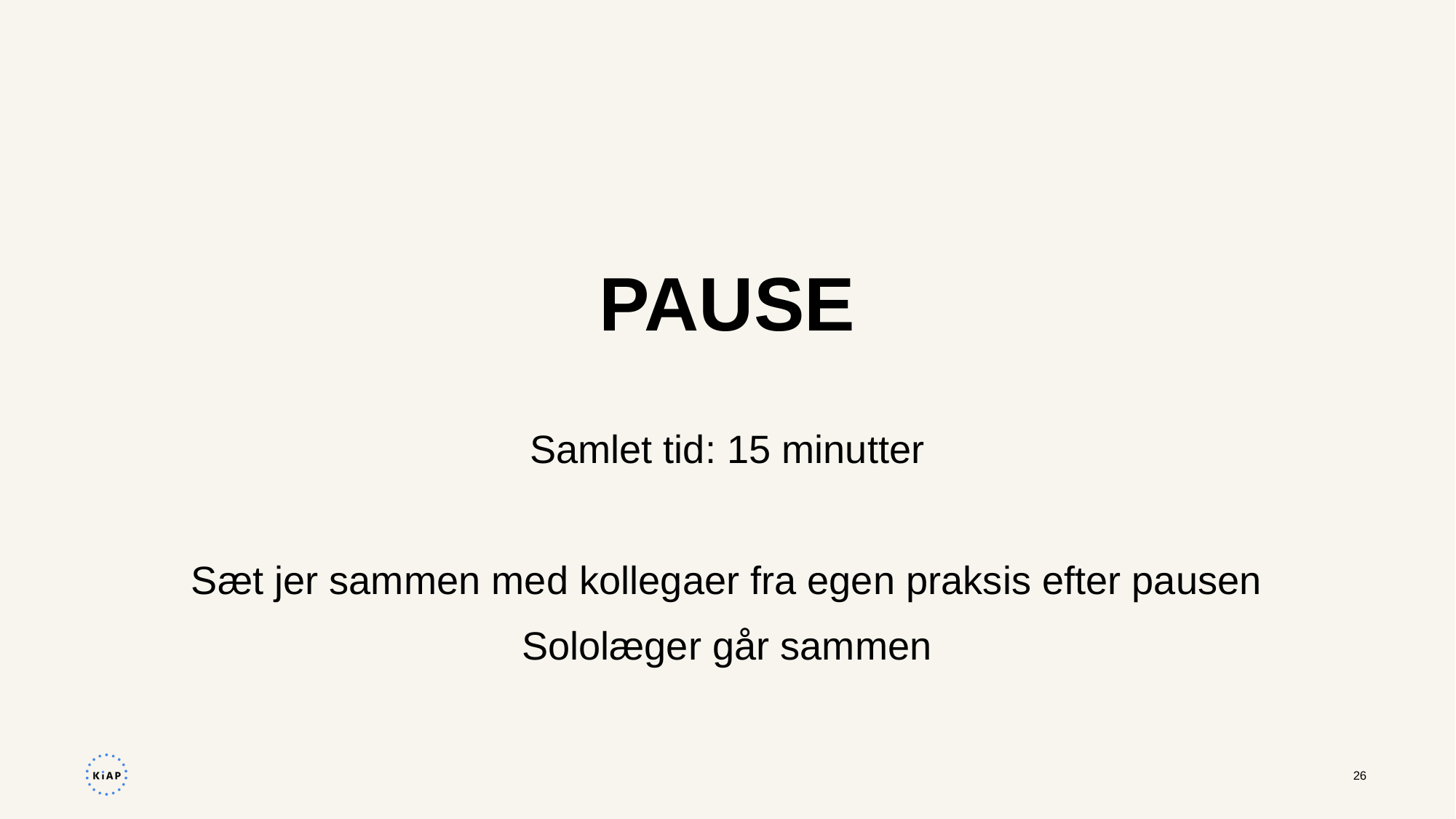

PAUSE
Samlet tid: 15 minutter

Sæt jer sammen med kollegaer fra egen praksis efter pausen
Sololæger går sammen